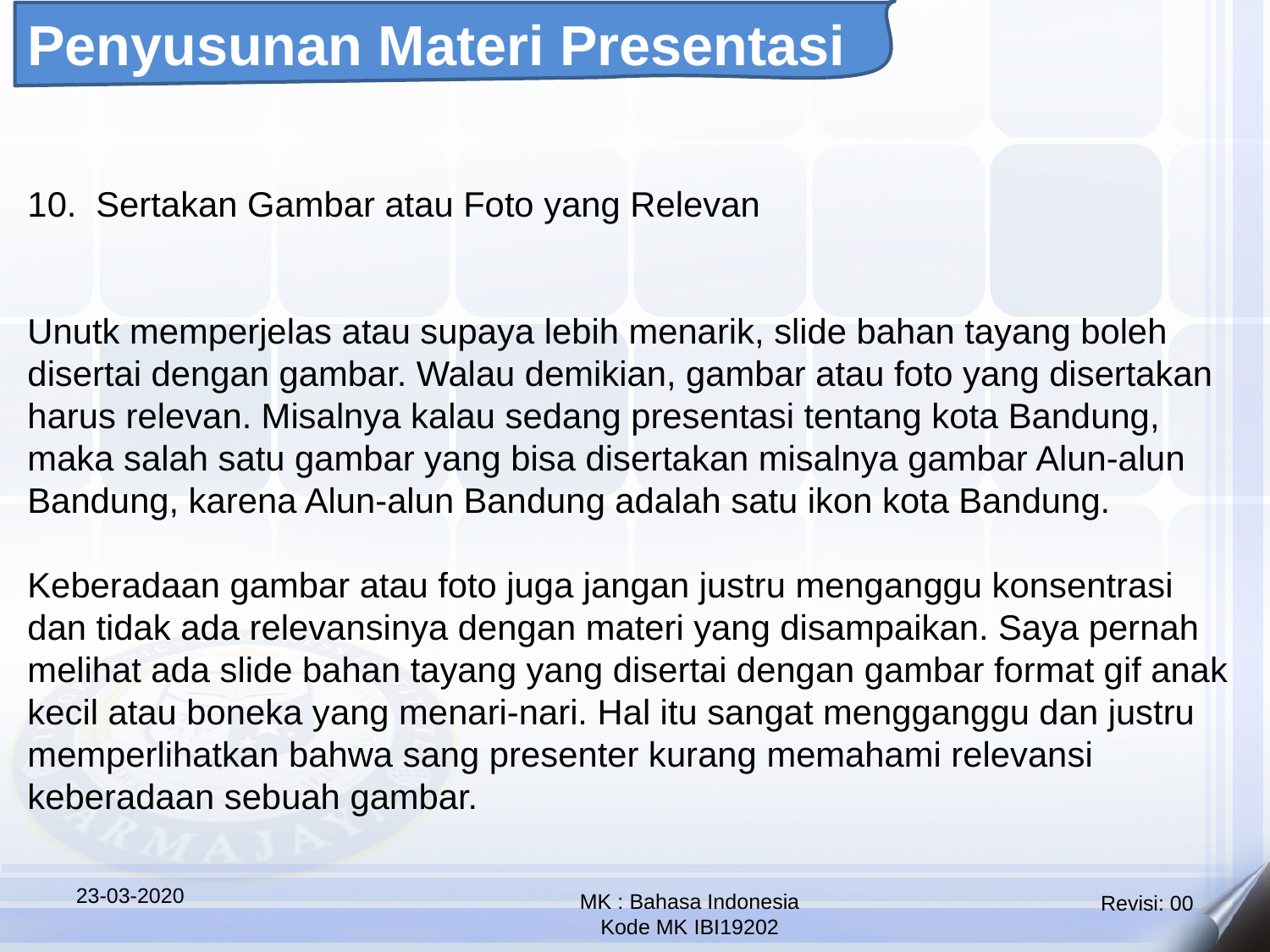

Penyusunan Materi Presentasi

10.  Sertakan Gambar atau Foto yang Relevan

Unutk memperjelas atau supaya lebih menarik, slide bahan tayang boleh disertai dengan gambar. Walau demikian, gambar atau foto yang disertakan harus relevan. Misalnya kalau sedang presentasi tentang kota Bandung, maka salah satu gambar yang bisa disertakan misalnya gambar Alun-alun Bandung, karena Alun-alun Bandung adalah satu ikon kota Bandung.

Keberadaan gambar atau foto juga jangan justru menganggu konsentrasi dan tidak ada relevansinya dengan materi yang disampaikan. Saya pernah melihat ada slide bahan tayang yang disertai dengan gambar format gif anak kecil atau boneka yang menari-nari. Hal itu sangat mengganggu dan justru memperlihatkan bahwa sang presenter kurang memahami relevansi keberadaan sebuah gambar.

23-03-2020

MK : Bahasa Indonesia
Kode MK IBI19202